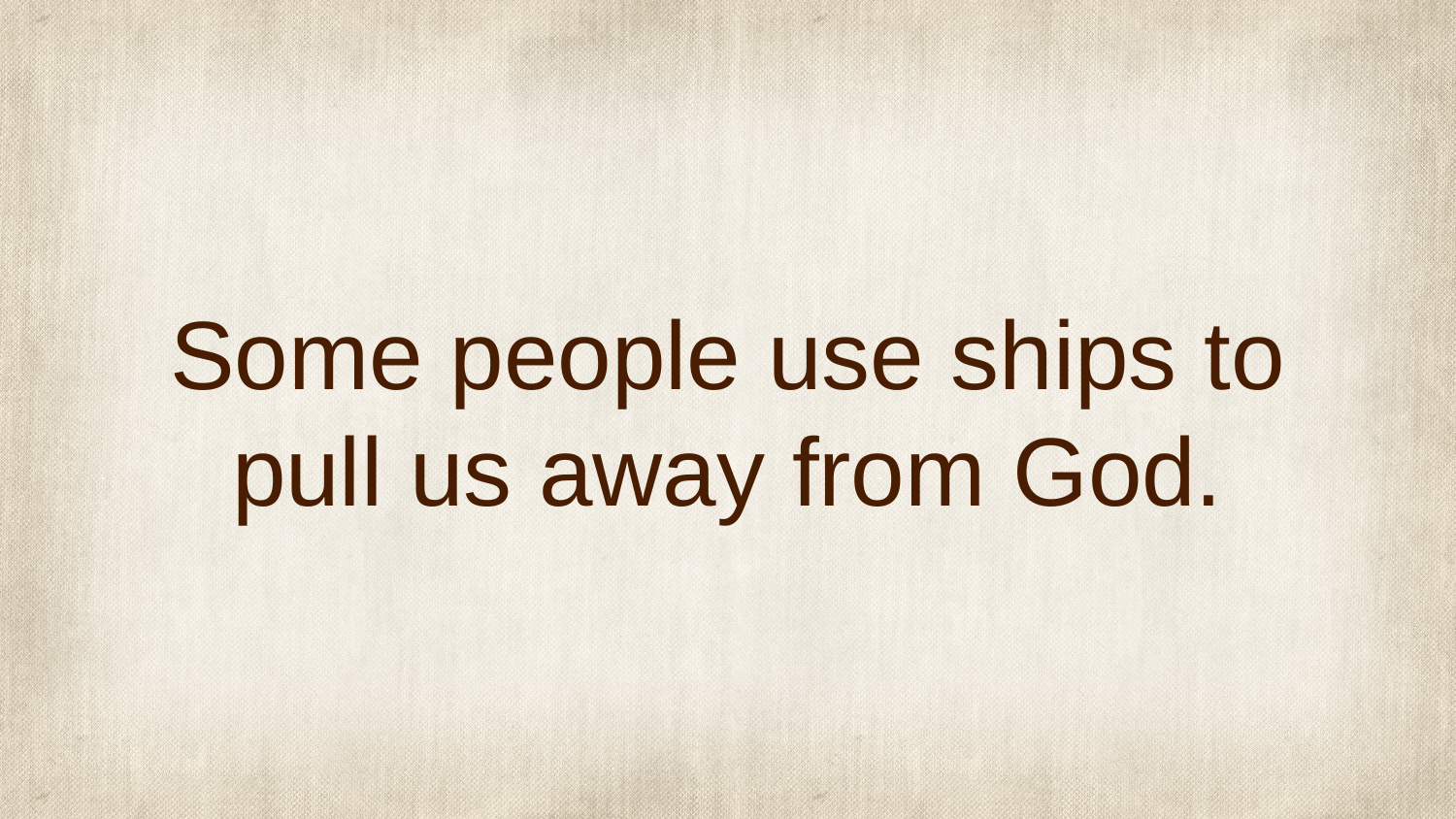

# Some people use ships to pull us away from God.